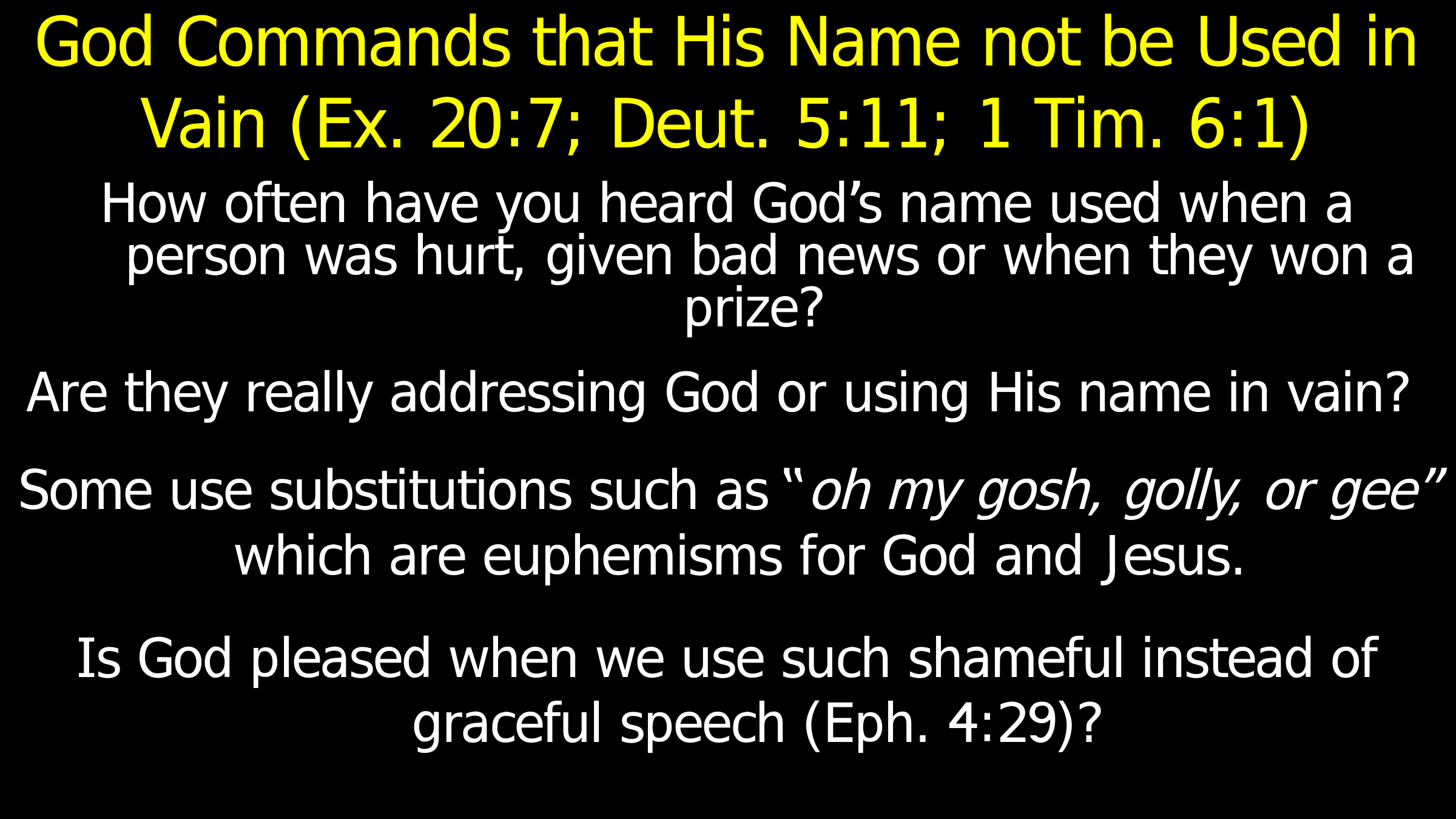

# God Commands that His Name not be Used in Vain (Ex. 20:7; Deut. 5:11; 1 Tim. 6:1)
How often have you heard God’s name used when a person was hurt, given bad news or when they won a prize?

Are they really addressing God or using His name in vain?

Some use substitutions such as “oh my gosh, golly, or gee” which are euphemisms for God and Jesus.

Is God pleased when we use such shameful instead of graceful speech (Eph. 4:29)?